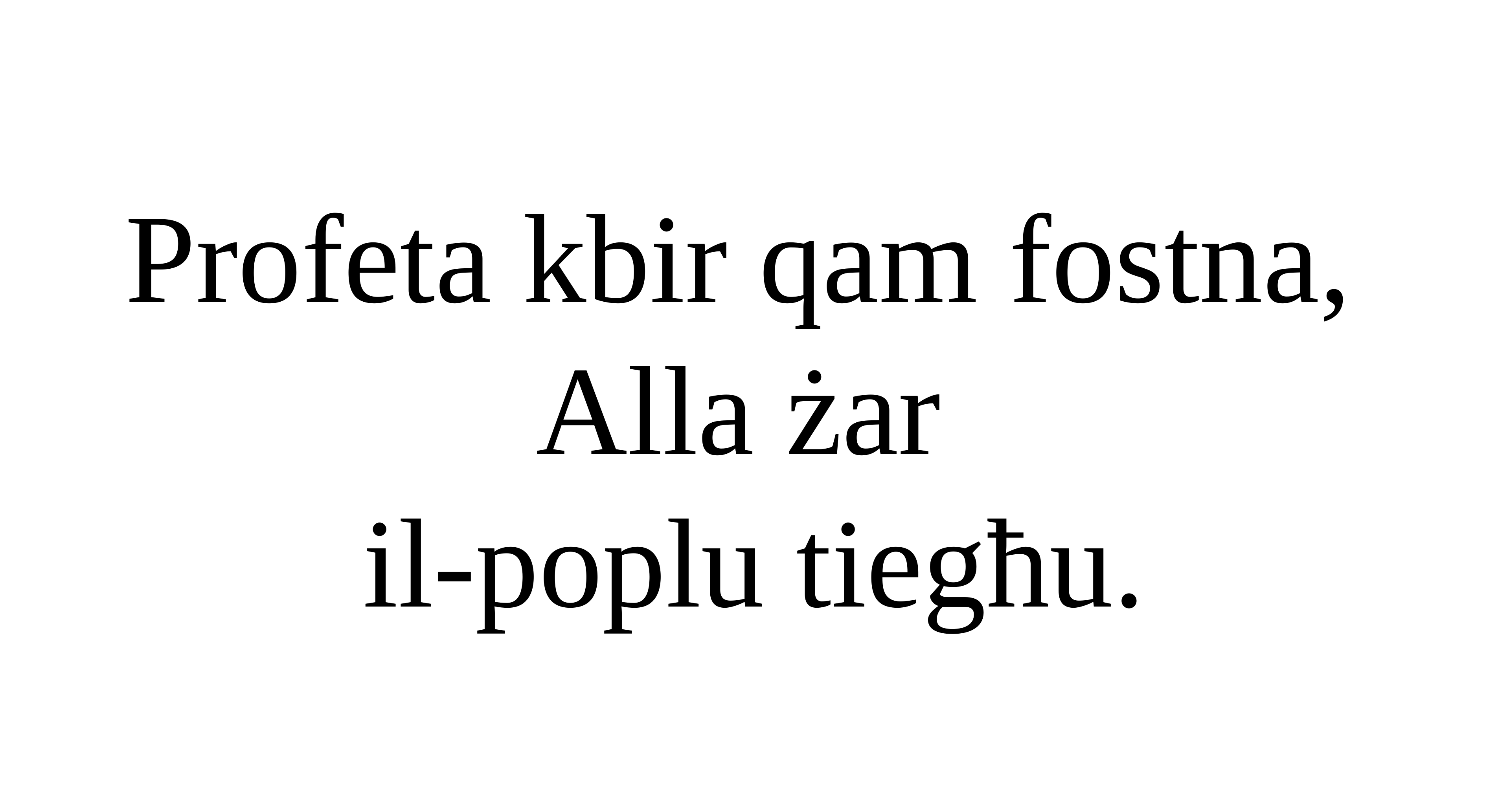

Profeta kbir qam fostna,
Alla żar
il-poplu tiegħu.